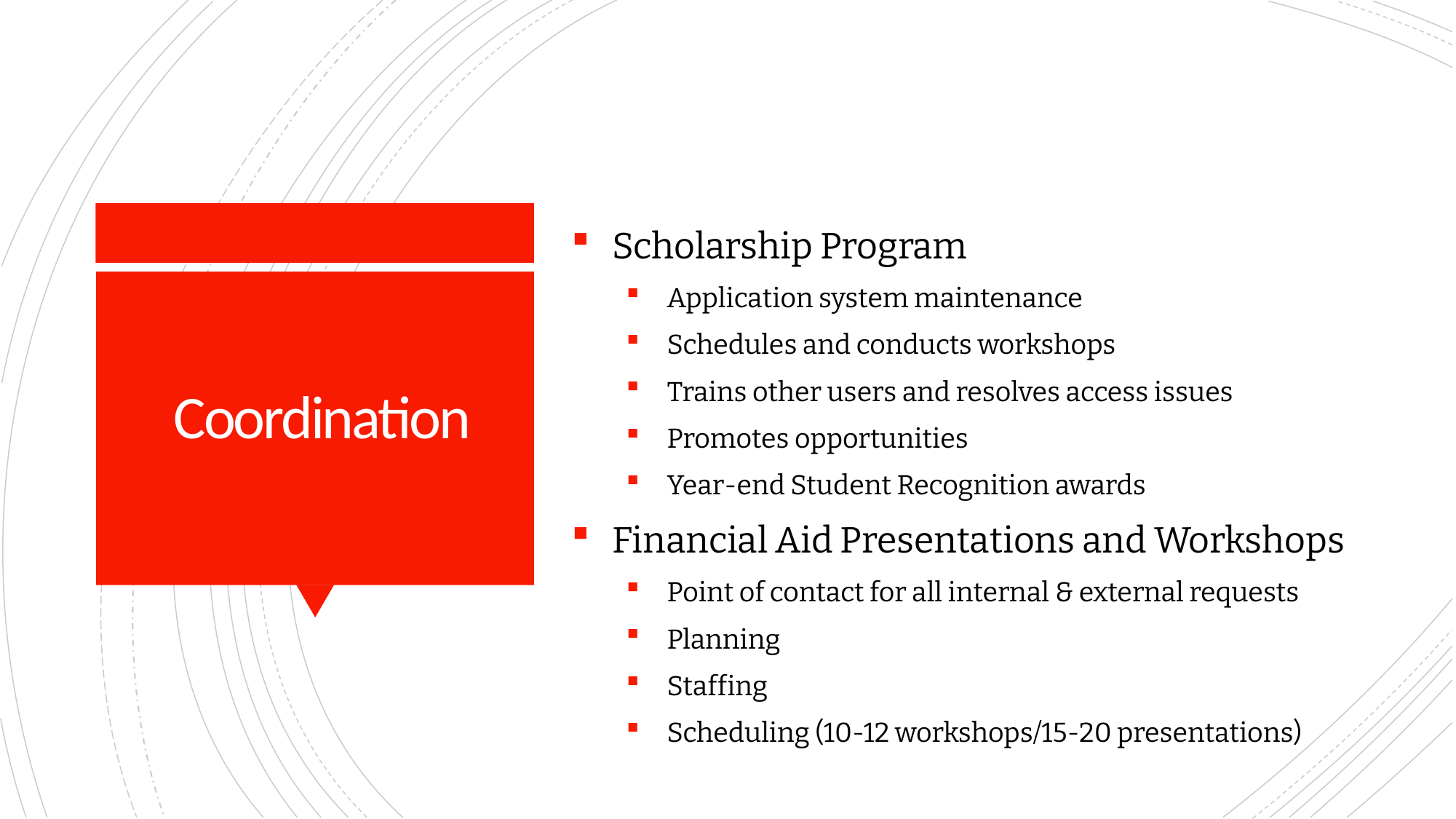

Scholarship Program
Application system maintenance
Schedules and conducts workshops
Trains other users and resolves access issues
Promotes opportunities
Year-end Student Recognition awards
Financial Aid Presentations and Workshops
Point of contact for all internal & external requests
Planning
Staffing
Scheduling (10-12 workshops/15-20 presentations)

# Coordination